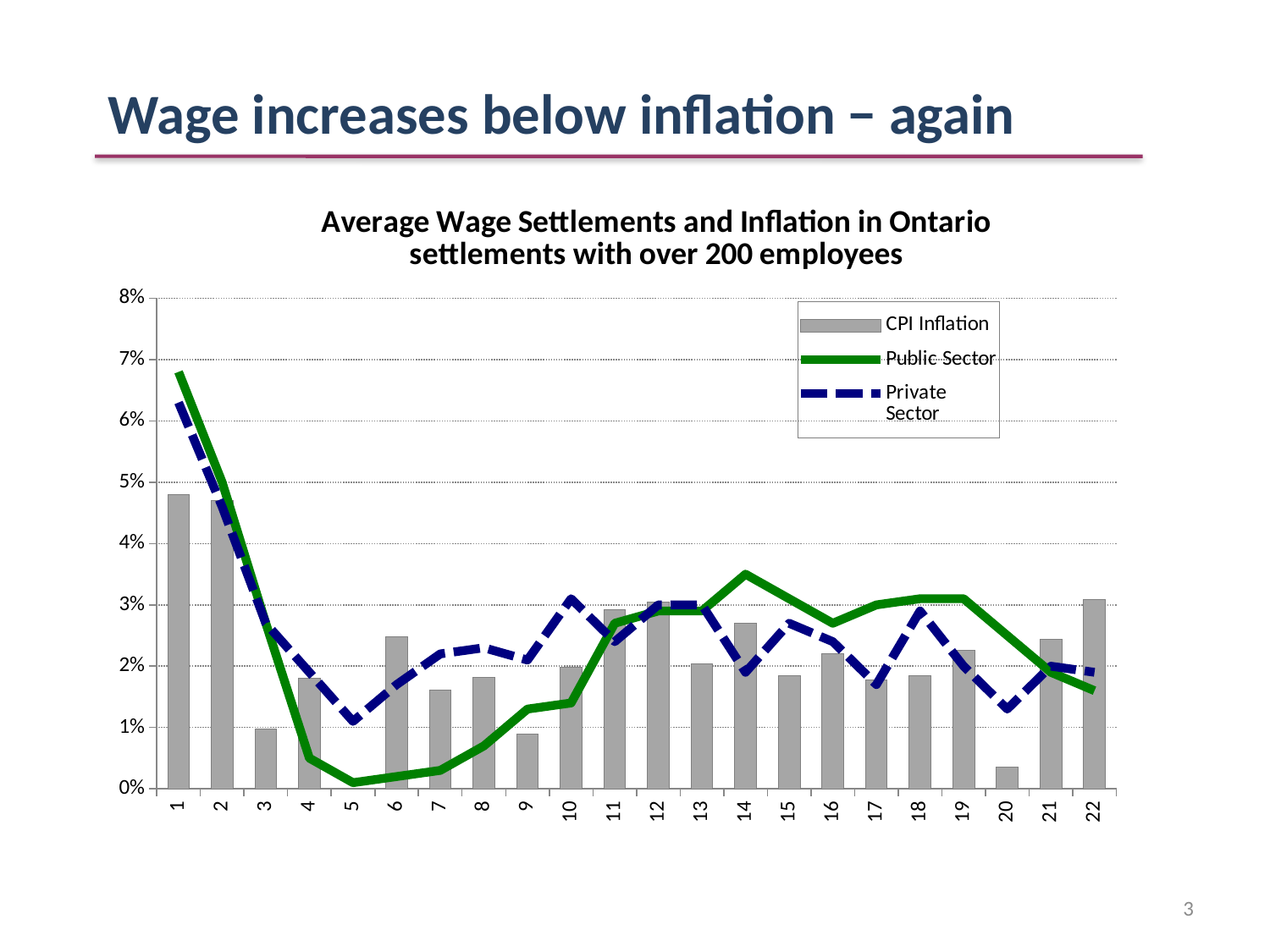

Wage increases below inflation − again
#

### Chart: Average Wage Settlements and Inflation in Ontario
settlements with over 200 employees

| Category | CPI Inflation | Public Sector | Private Sector |
|---|---|---|---|
3